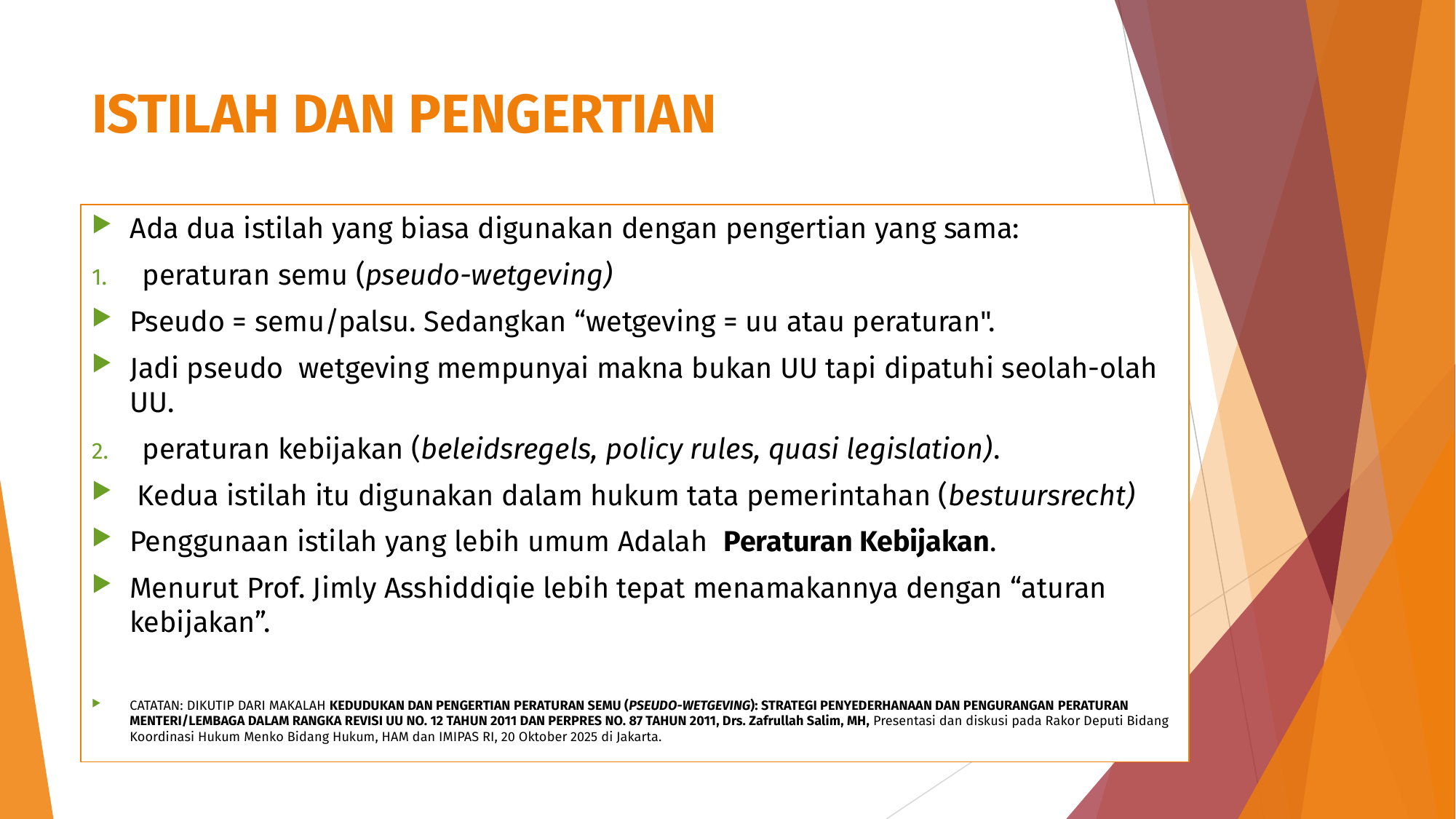

# ISTILAH DAN PENGERTIAN
Ada dua istilah yang biasa digunakan dengan pengertian yang sama:
peraturan semu (pseudo-wetgeving)
Pseudo = semu/palsu. Sedangkan “wetgeving = uu atau peraturan".
Jadi pseudo  wetgeving mempunyai makna bukan UU tapi dipatuhi seolah-olah UU.
peraturan kebijakan (beleidsregels, policy rules, quasi legislation).
 Kedua istilah itu digunakan dalam hukum tata pemerintahan (bestuursrecht)
Penggunaan istilah yang lebih umum Adalah  Peraturan Kebijakan.
Menurut Prof. Jimly Asshiddiqie lebih tepat menamakannya dengan “aturan kebijakan”.

CATATAN: DIKUTIP DARI MAKALAH KEDUDUKAN DAN PENGERTIAN PERATURAN SEMU (PSEUDO-WETGEVING): STRATEGI PENYEDERHANAAN DAN PENGURANGAN PERATURAN MENTERI/LEMBAGA DALAM RANGKA REVISI UU NO. 12 TAHUN 2011 DAN PERPRES NO. 87 TAHUN 2011, Drs. Zafrullah Salim, MH, Presentasi dan diskusi pada Rakor Deputi Bidang Koordinasi Hukum Menko Bidang Hukum, HAM dan IMIPAS RI, 20 Oktober 2025 di Jakarta.